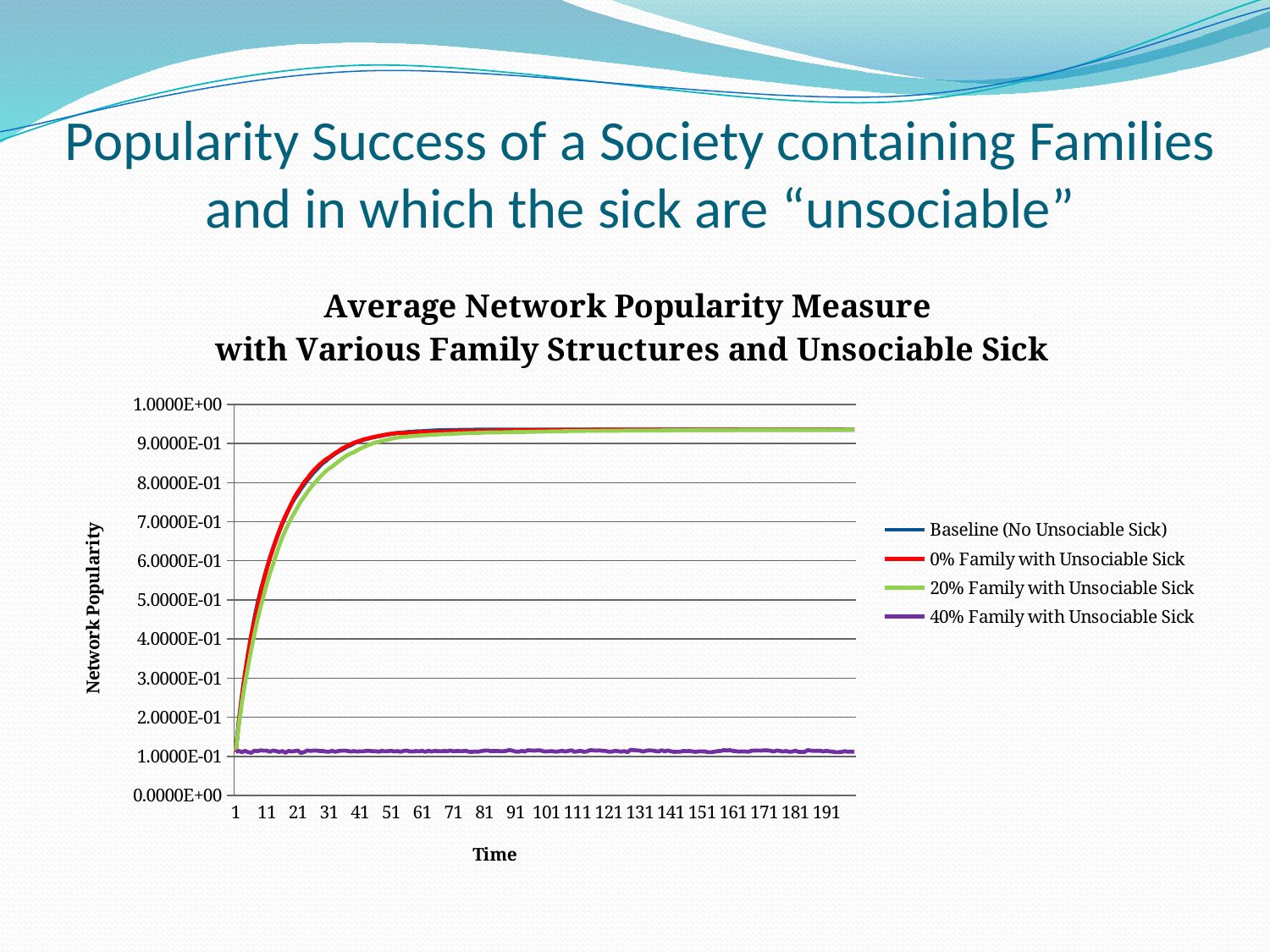

# Popularity Success of a Society containing Families and in which the sick are “unsociable”

### Chart: Average Network Popularity Measure
with Various Family Structures and Unsociable Sick

| Category |  |  |  |  |
|---|---|---|---|---|